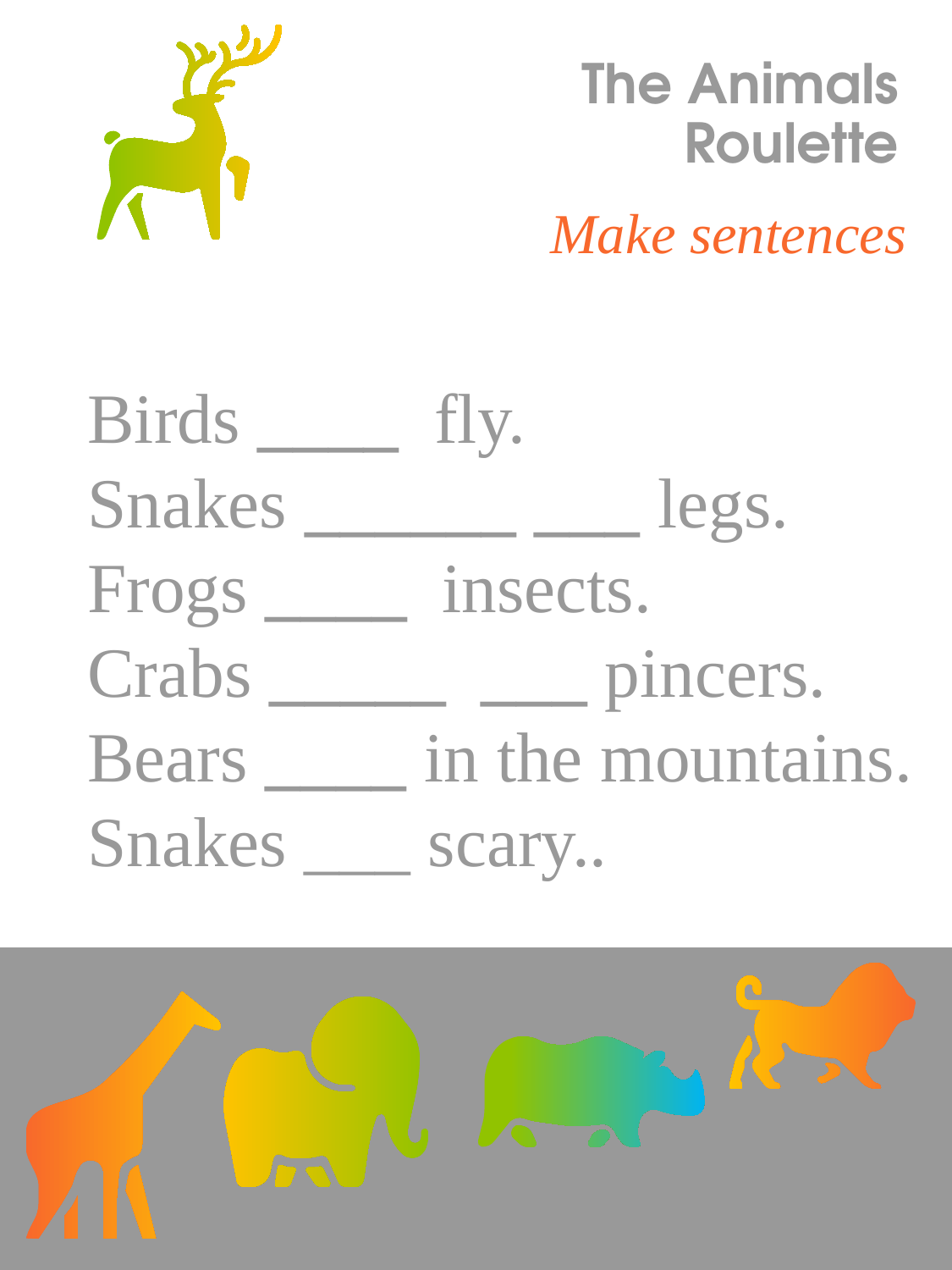

# The Animals Roulette
Make sentences
Birds ____  fly.
Snakes ______ ___ legs.
Frogs ____  insects.
Crabs _____  ___ pincers.
Bears ____ in the mountains.
Snakes ___ scary..